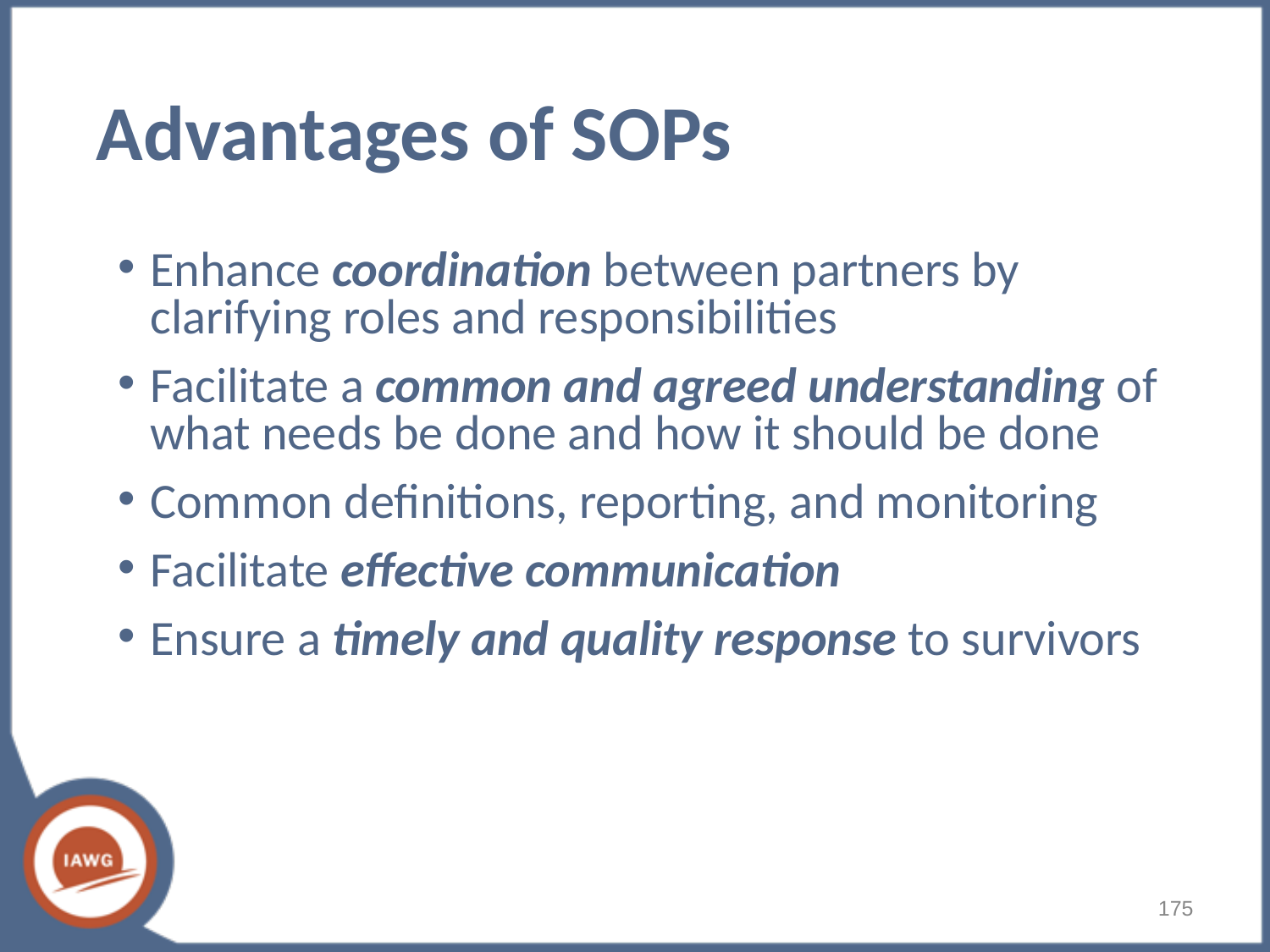

# Advantages of SOPs
Enhance coordination between partners by clarifying roles and responsibilities
Facilitate a common and agreed understanding of what needs be done and how it should be done
Common definitions, reporting, and monitoring
Facilitate effective communication
Ensure a timely and quality response to survivors
175